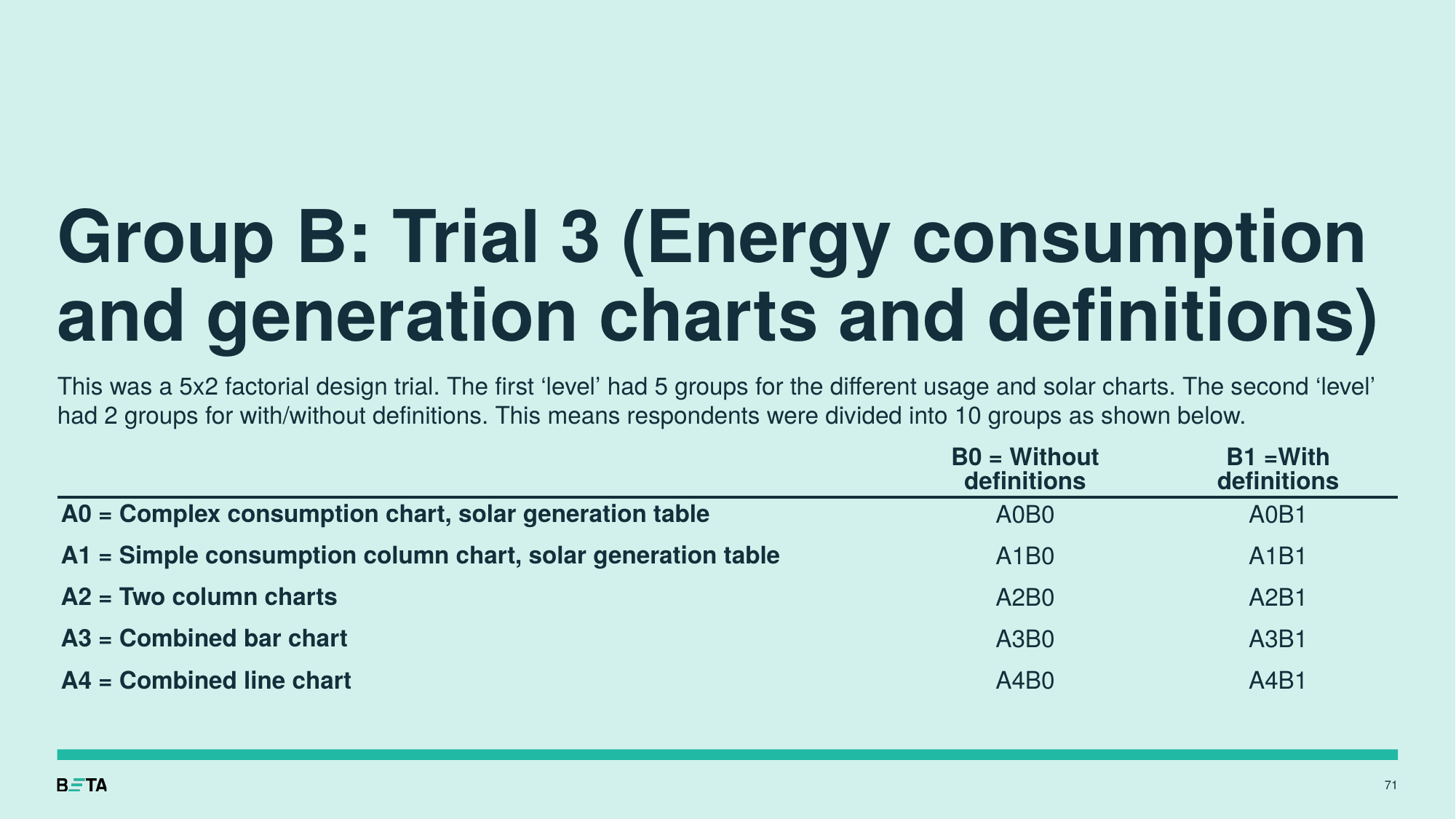

# Group B: Trial 3 (Energy consumption and generation charts and definitions)
This was a 5x2 factorial design trial. The first ‘level’ had 5 groups for the different usage and solar charts. The second ‘level’ had 2 groups for with/without definitions. This means respondents were divided into 10 groups as shown below.
|  | B0 = Without definitions | B1 =With definitions |
| --- | --- | --- |
| A0 = Complex consumption chart, solar generation table | A0B0 | A0B1 |
| A1 = Simple consumption column chart, solar generation table | A1B0 | A1B1 |
| A2 = Two column charts | A2B0 | A2B1 |
| A3 = Combined bar chart | A3B0 | A3B1 |
| A4 = Combined line chart | A4B0 | A4B1 |
71